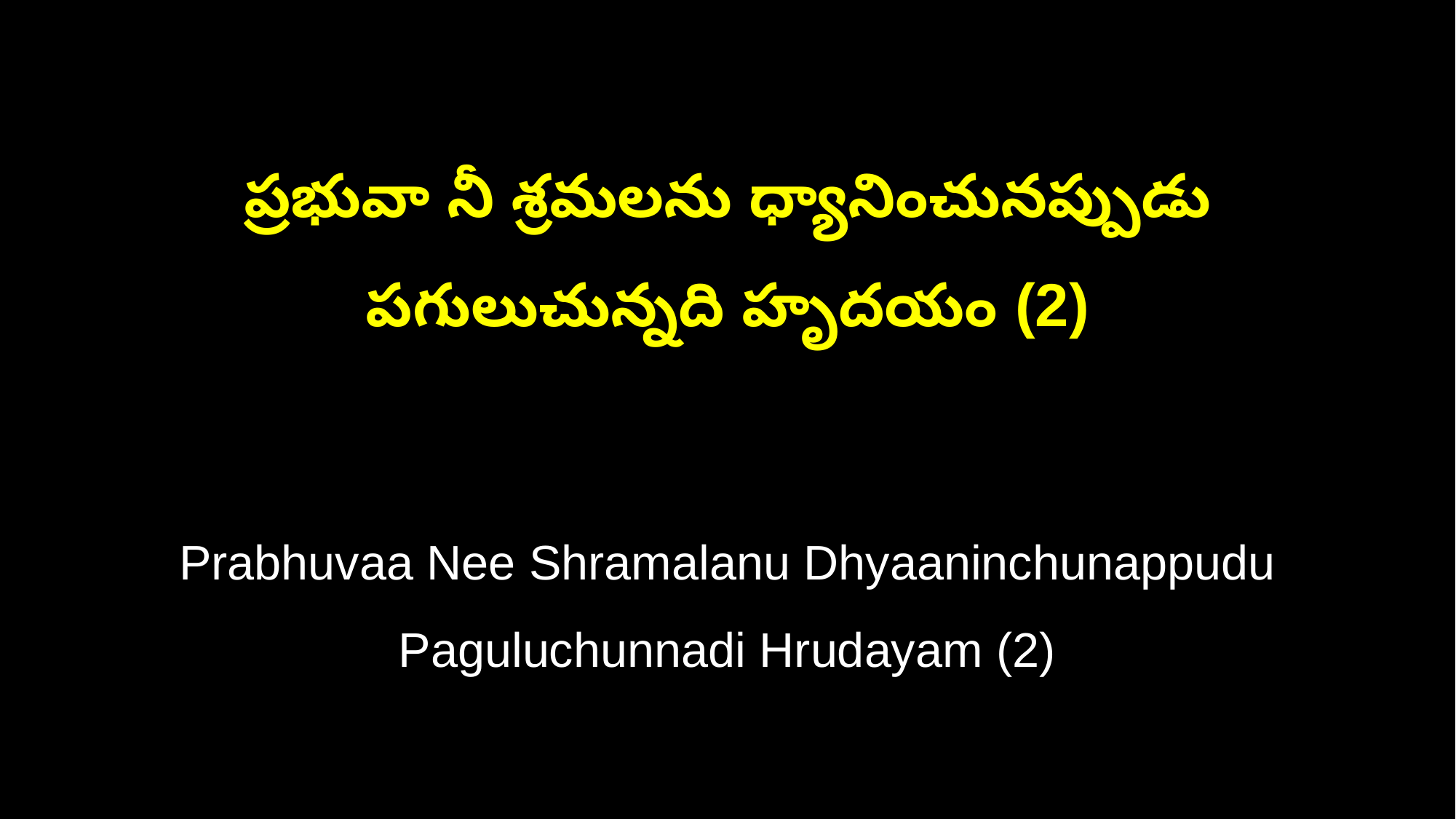

ప్రభువా నీ శ్రమలను ధ్యానించునప్పుడు
పగులుచున్నది హృదయం (2)
Prabhuvaa Nee Shramalanu Dhyaaninchunappudu
Paguluchunnadi Hrudayam (2)